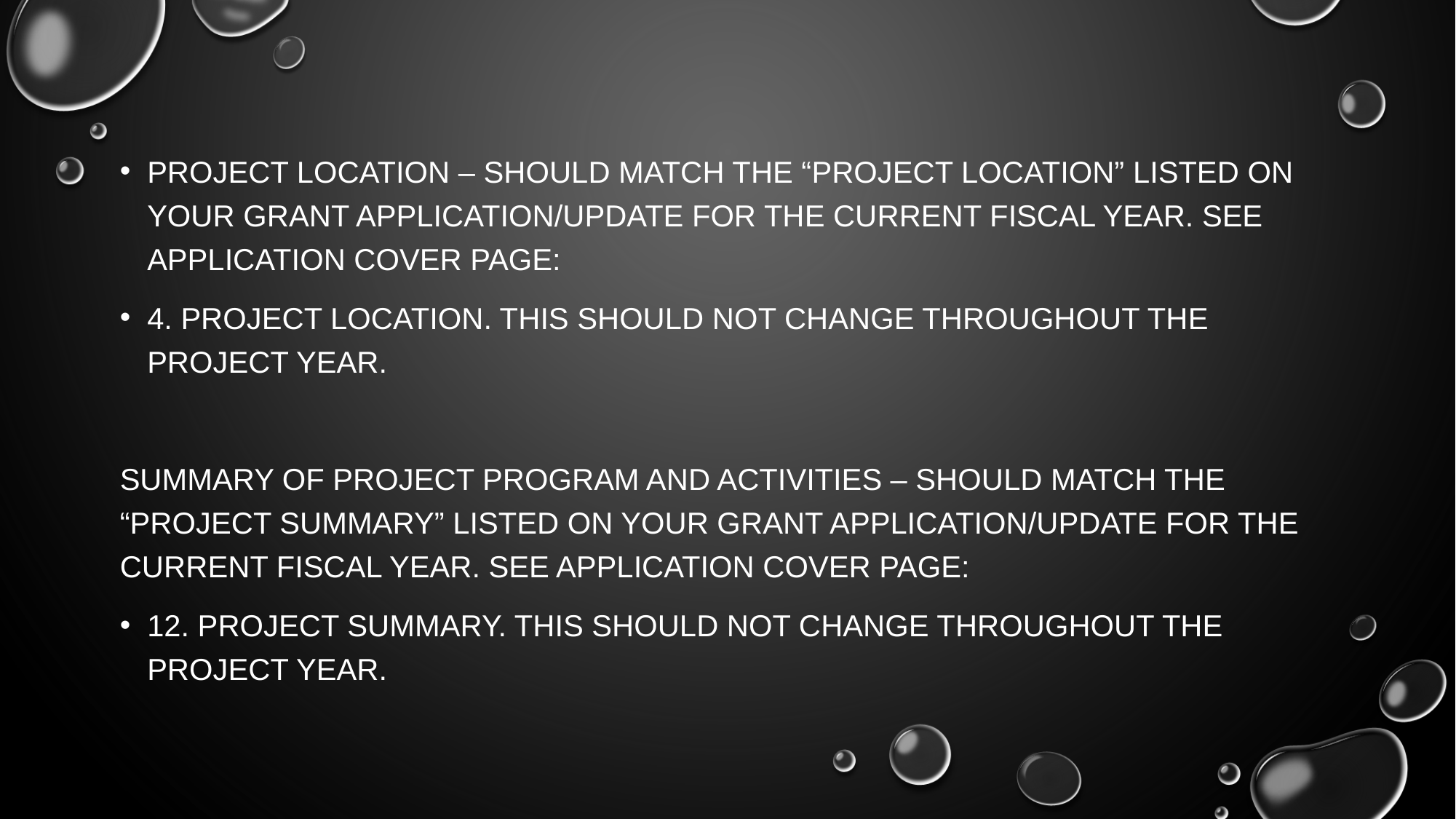

Project Location – should match the “project location” listed on your grant application/update for the current fiscal year. See application cover page:
4. Project Location. This should not change throughout the project year.

Summary of project program and activities – should match the “project summary” listed on your grant application/update for the current fiscal year. See application cover page:
12. Project Summary. This should not change throughout the project year.